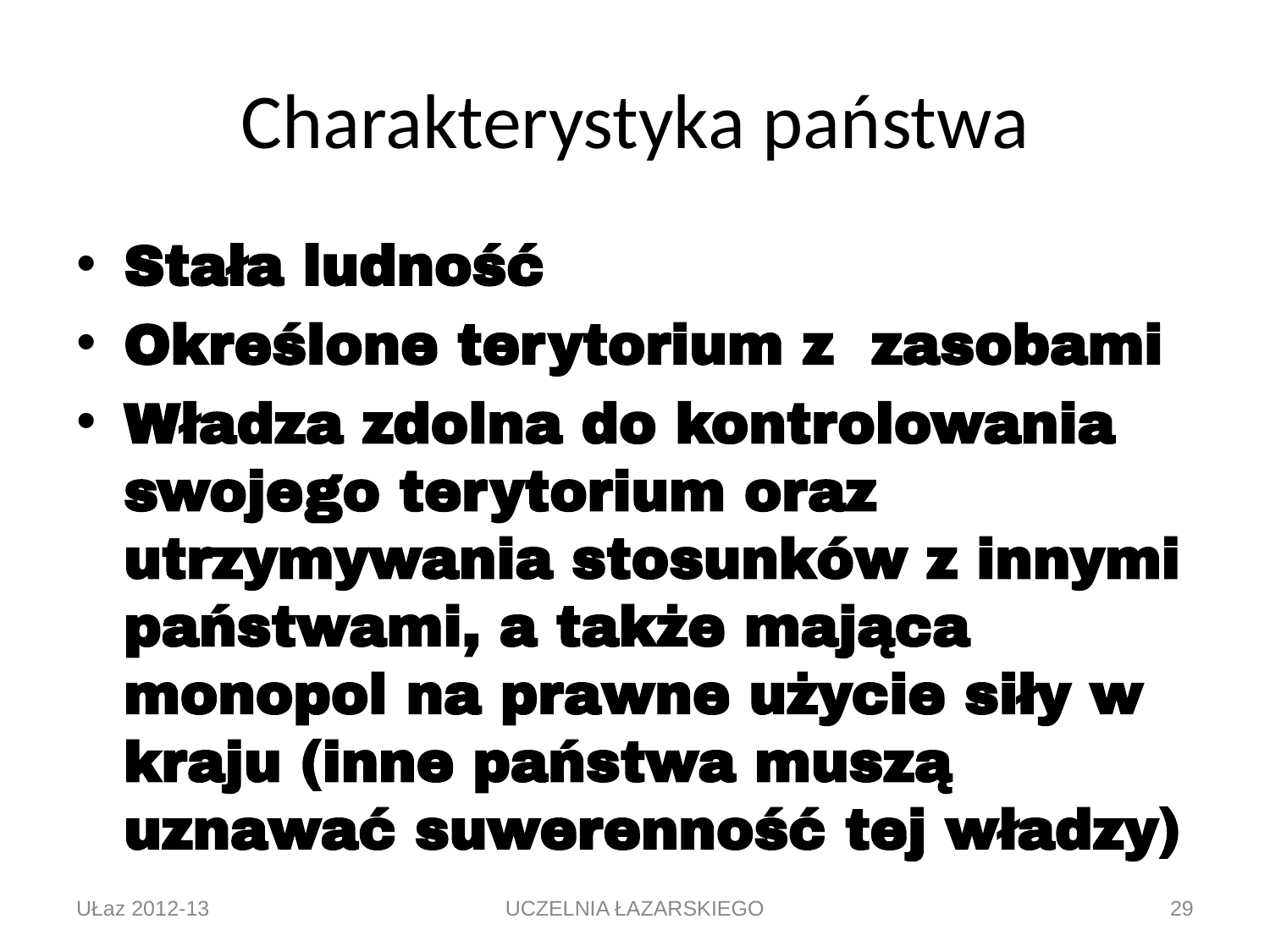

# Charakterystyka państwa
Stała ludność
Określone terytorium z  zasobami
Władza zdolna do kontrolowania swojego terytorium oraz utrzymywania stosunków z innymi państwami, a także mająca monopol na prawne użycie siły w kraju (inne państwa muszą uznawać suwerenność tej władzy)
UŁaz 2012-13
UCZELNIA ŁAZARSKIEGO
29